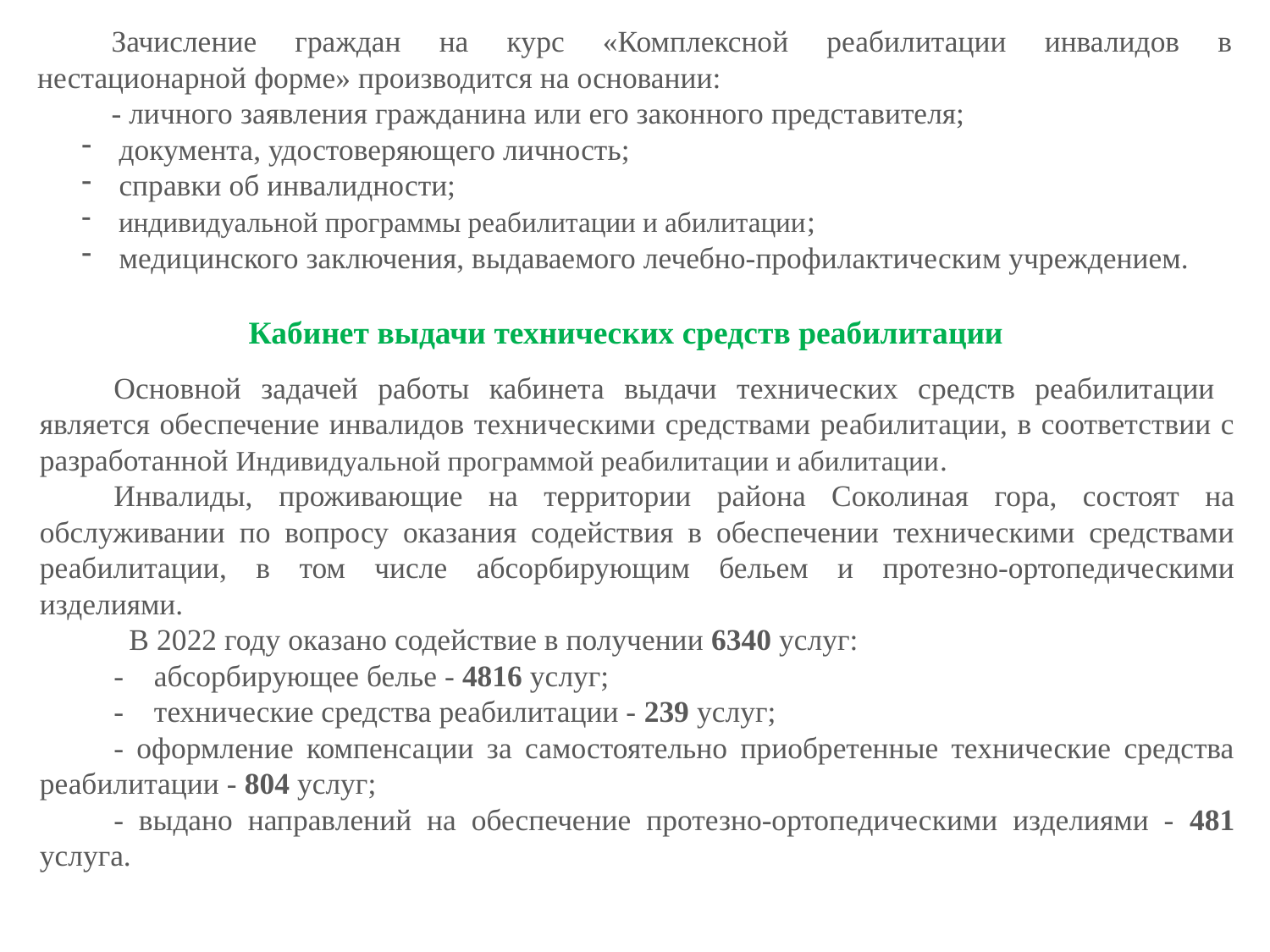

Зачисление граждан на курс «Комплексной реабилитации инвалидов в нестационарной форме» производится на основании:
- личного заявления гражданина или его законного представителя;
 документа, удостоверяющего личность;
 справки об инвалидности;
 индивидуальной программы реабилитации и абилитации;
 медицинского заключения, выдаваемого лечебно-профилактическим учреждением.
Кабинет выдачи технических средств реабилитации
Основной задачей работы кабинета выдачи технических средств реабилитации
является обеспечение инвалидов техническими средствами реабилитации, в соответствии с разработанной Индивидуальной программой реабилитации и абилитации.
Инвалиды, проживающие на территории района Соколиная гора, состоят на обслуживании по вопросу оказания содействия в обеспечении техническими средствами реабилитации, в том числе абсорбирующим бельем и протезно-ортопедическими изделиями.
  В 2022 году оказано содействие в получении 6340 услуг:
-    абсорбирующее белье - 4816 услуг;
-    технические средства реабилитации - 239 услуг;
- оформление компенсации за самостоятельно приобретенные технические средства реабилитации - 804 услуг;
- выдано направлений на обеспечение протезно-ортопедическими изделиями - 481 услуга.